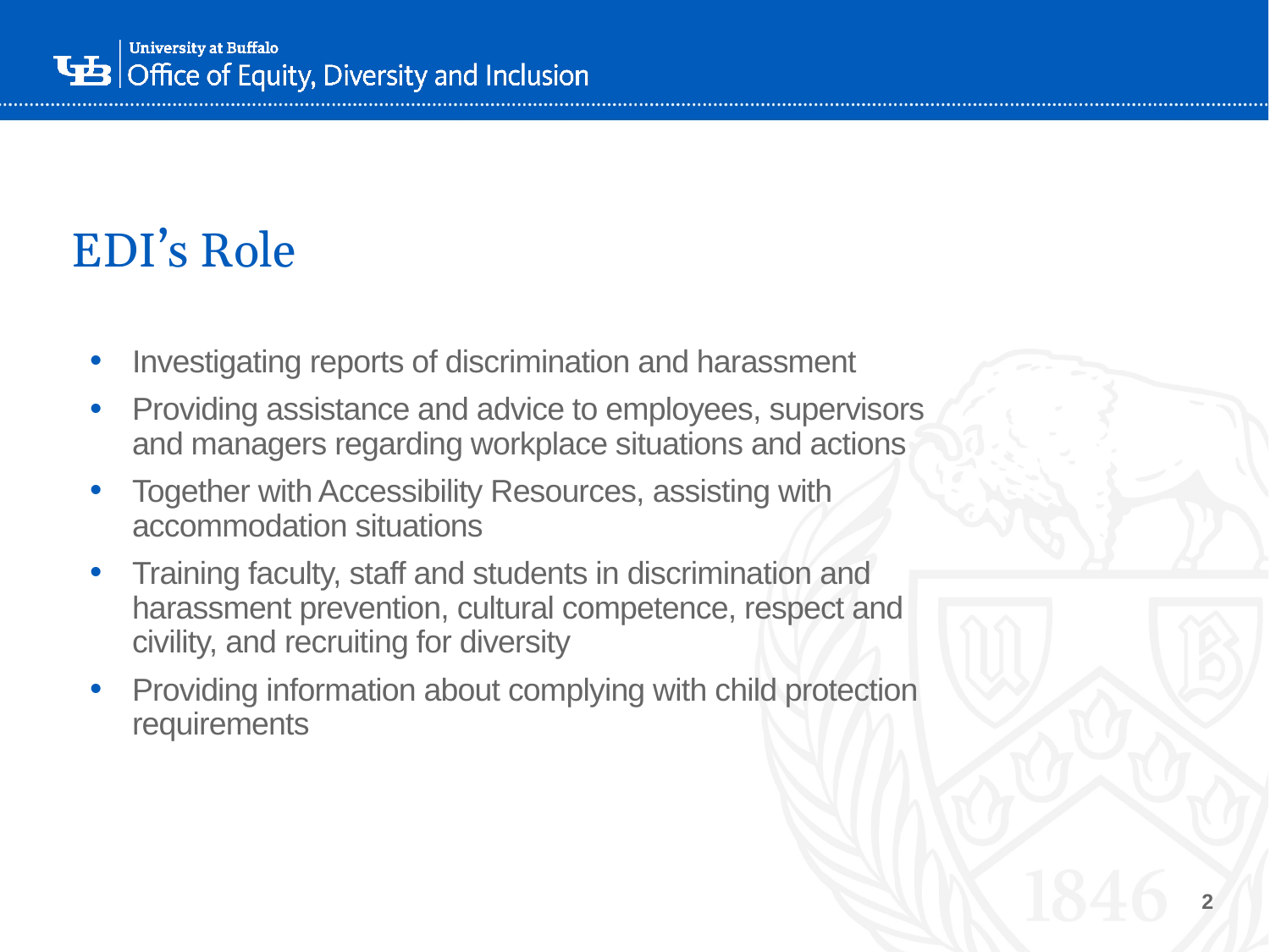

# EDI’s Role
Investigating reports of discrimination and harassment
Providing assistance and advice to employees, supervisors and managers regarding workplace situations and actions
Together with Accessibility Resources, assisting with accommodation situations
Training faculty, staff and students in discrimination and harassment prevention, cultural competence, respect and civility, and recruiting for diversity
Providing information about complying with child protection requirements